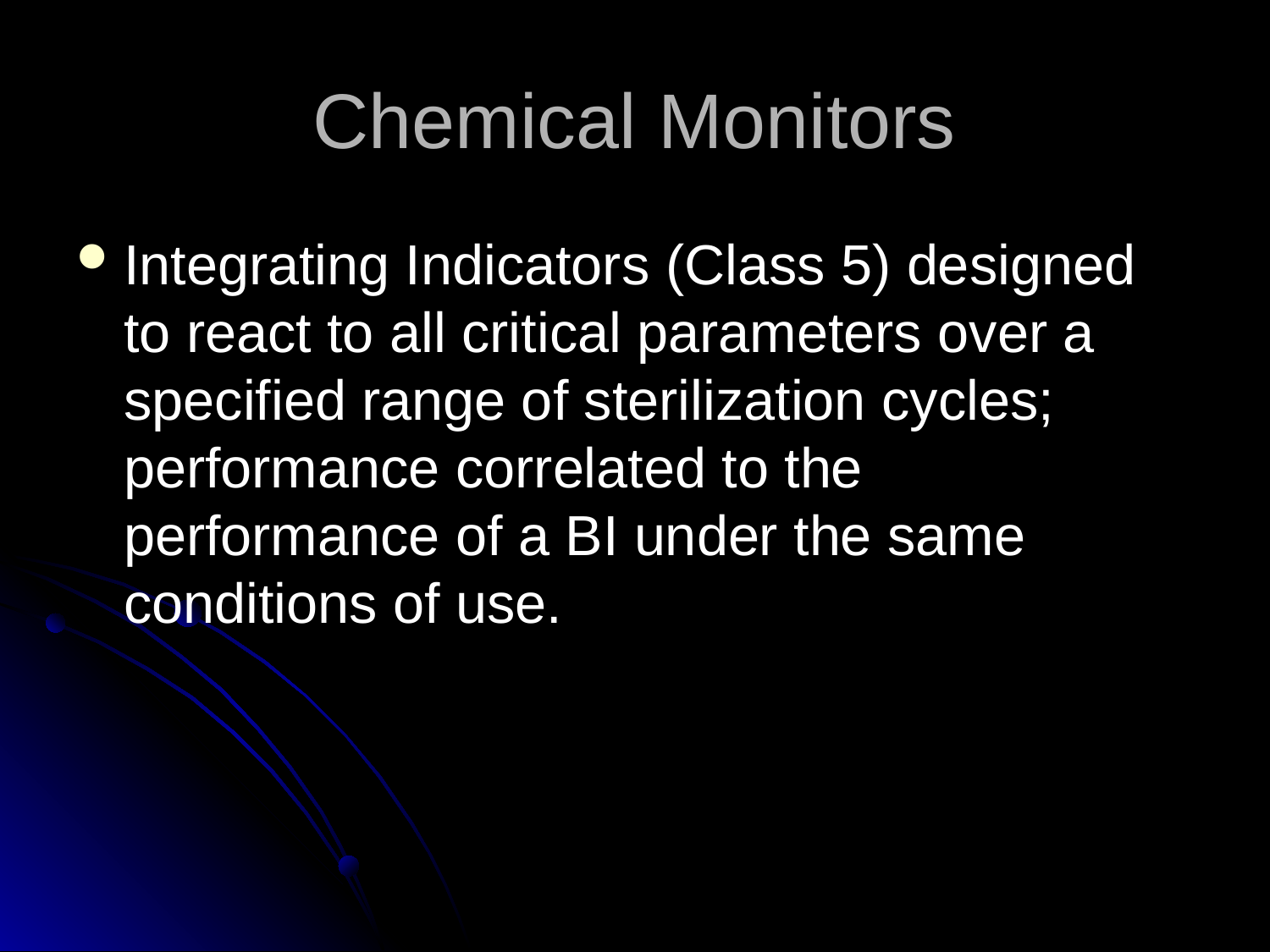

# Chemical Monitors
Integrating Indicators (Class 5) designed to react to all critical parameters over a specified range of sterilization cycles; performance correlated to the performance of a BI under the same conditions of use.